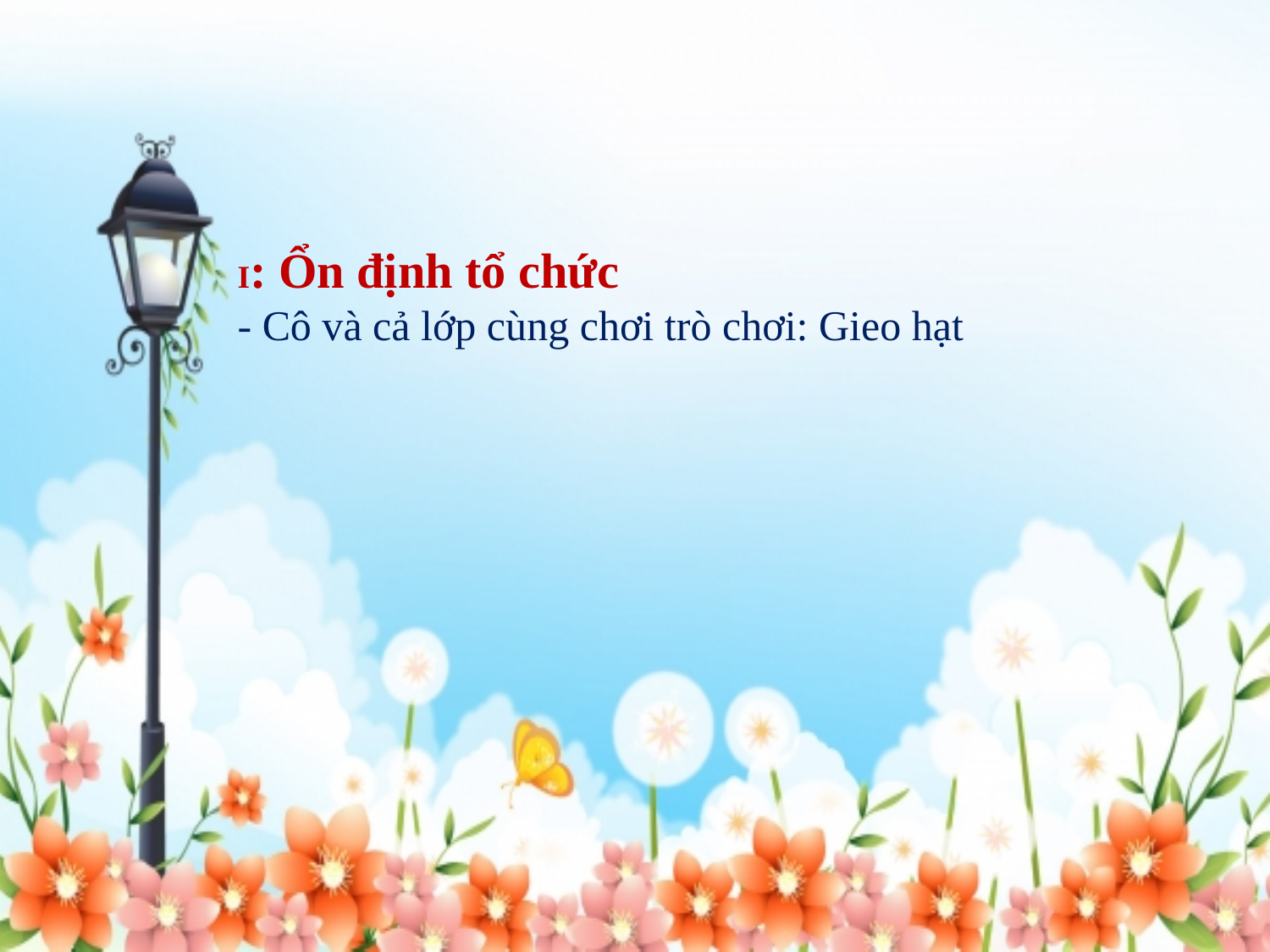

I: Ổn định tổ chức
- Cô và cả lớp cùng chơi trò chơi: Gieo hạt